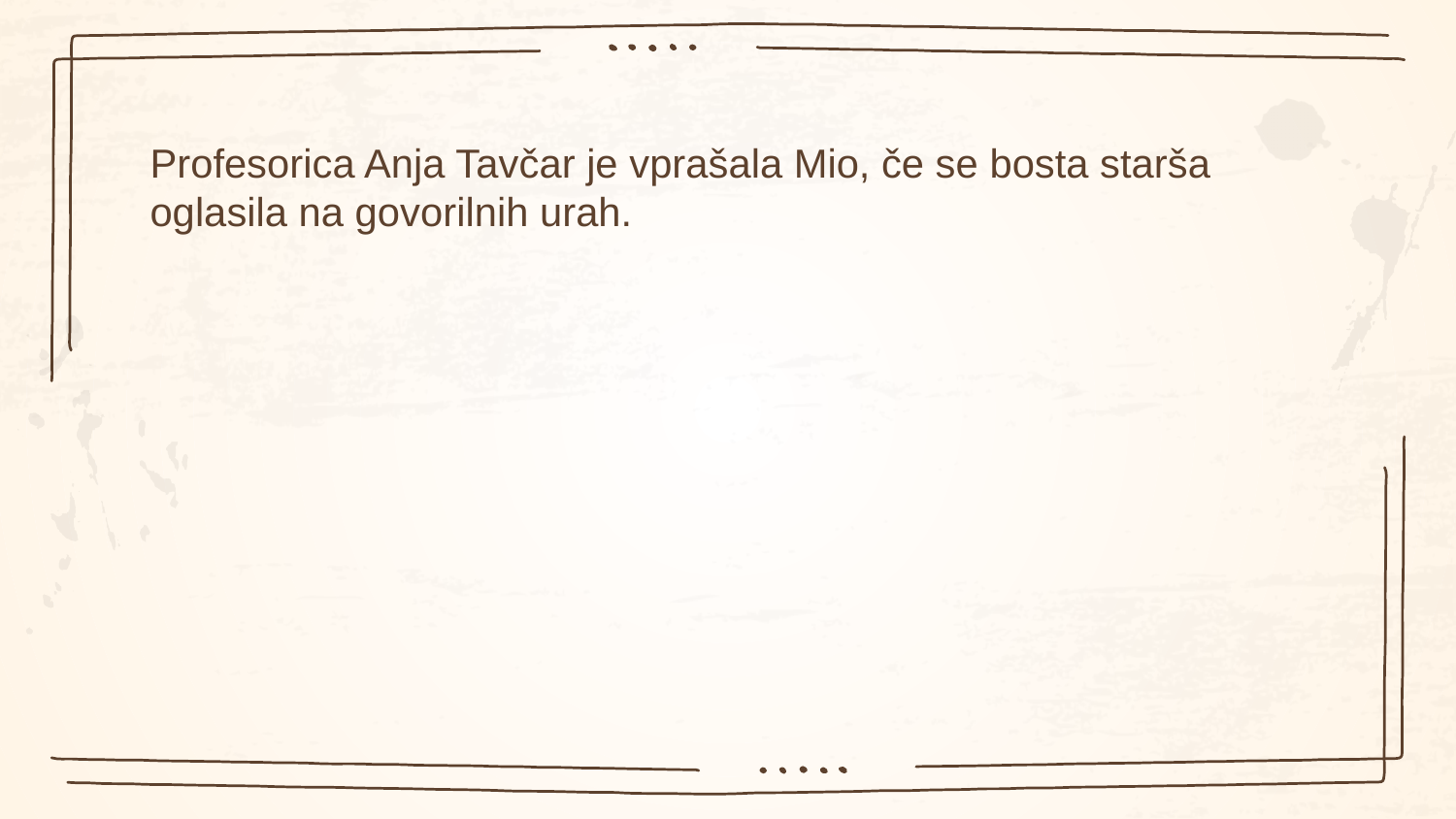

# Profesorica Anja Tavčar je vprašala Mio, če se bosta starša oglasila na govorilnih urah.